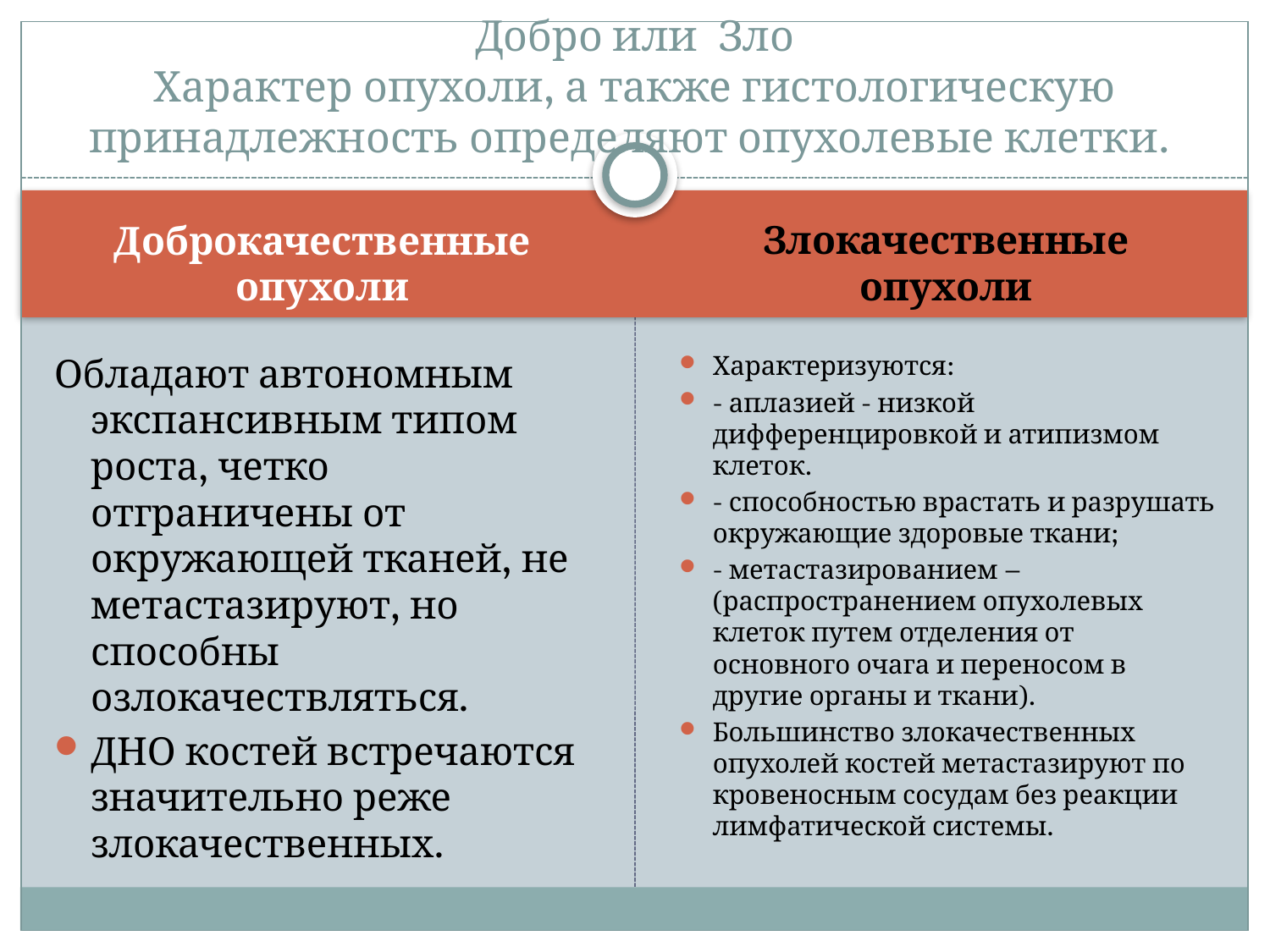

# Добро или  Зло Характер опухоли, а также гистологическую принадлежность определяют опухолевые клетки.
Доброкачественные опухоли
Злокачественные опухоли
Обладают автономным экспансивным типом роста, четко отграничены от окружающей тканей, не метастазируют, но способны озлокачествляться.
ДНО костей встречаются значительно реже злокачественных.

Характеризуются:
- аплазией - низкой дифференцировкой и атипизмом клеток.
- способностью врастать и разрушать окружающие здоровые ткани;
- метастазированием – (распространением опухолевых клеток путем отделения от основного очага и переносом в другие органы и ткани).
Большинство злокачественных опухолей костей метастазируют по кровеносным сосудам без реакции лимфатической системы.